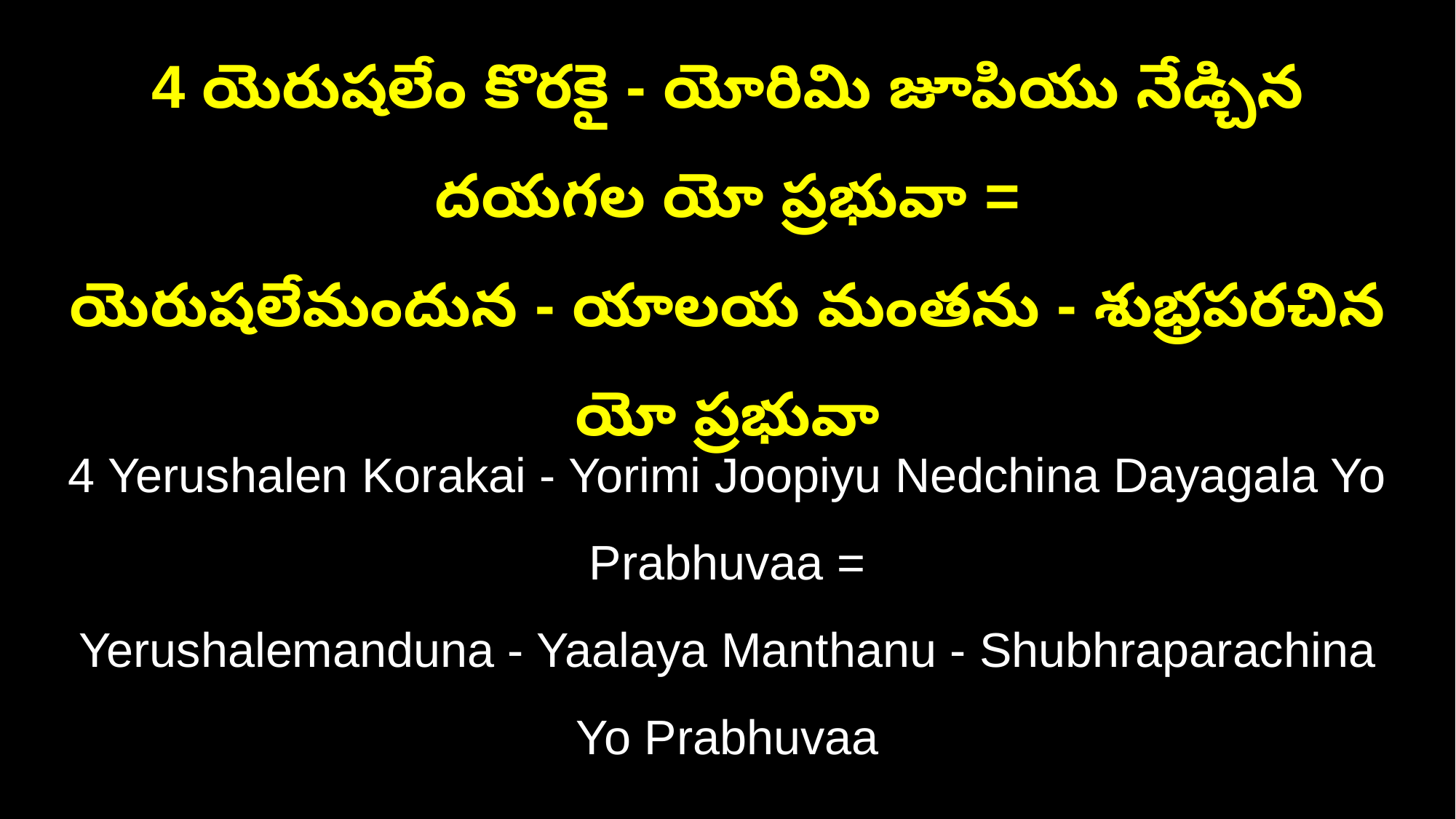

4 యెరుషలేం కొరకై - యోరిమి జూపియు నేడ్చిన దయగల యో ప్రభువా =
యెరుషలేమందున - యాలయ మంతను - శుభ్రపరచిన యో ప్రభువా
4 Yerushalen Korakai - Yorimi Joopiyu Nedchina Dayagala Yo Prabhuvaa =
Yerushalemanduna - Yaalaya Manthanu - Shubhraparachina Yo Prabhuvaa